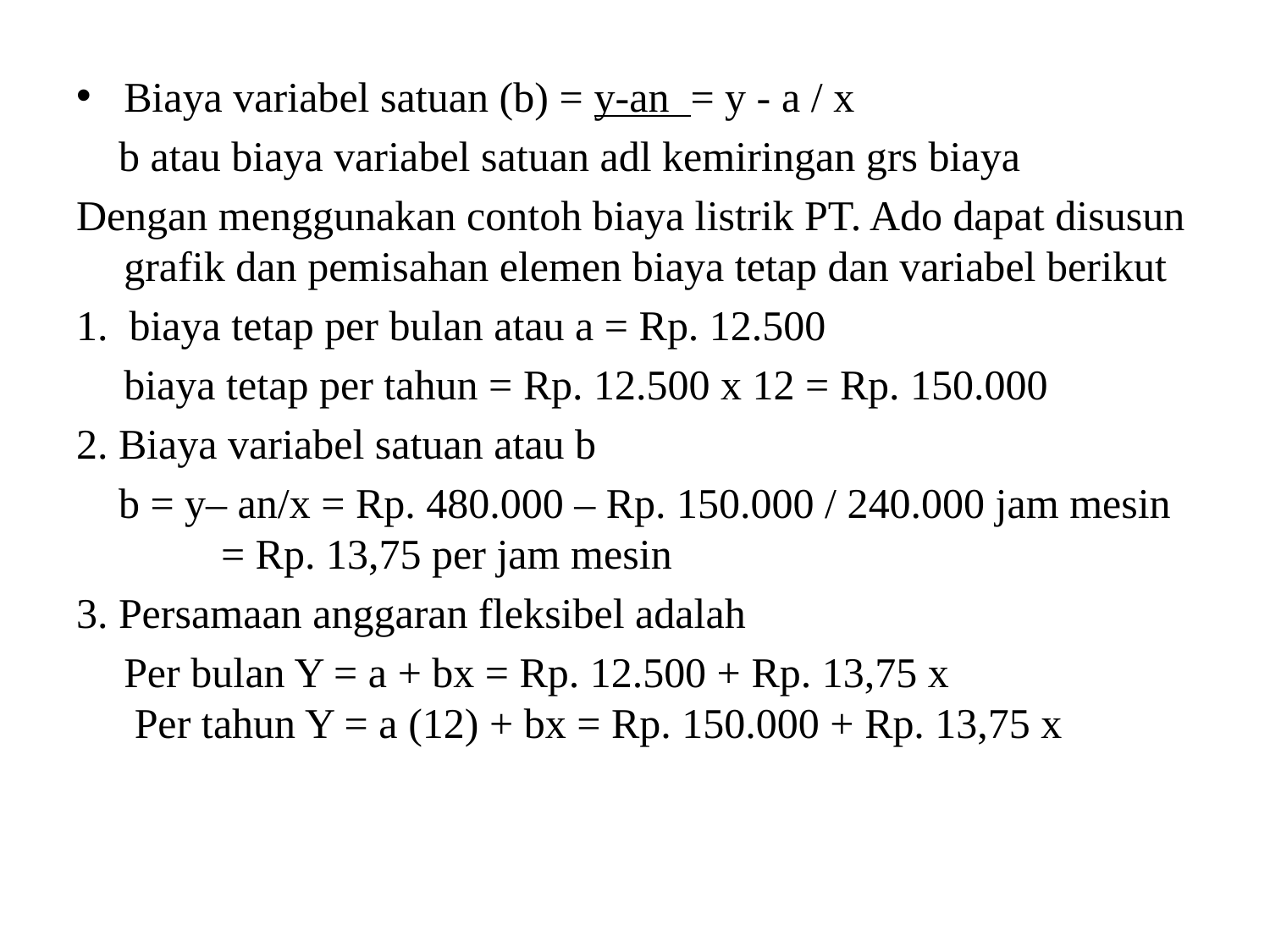

Biaya variabel satuan (b) = y-an  = y - a / x
    b atau biaya variabel satuan adl kemiringan grs biaya
Dengan menggunakan contoh biaya listrik PT. Ado dapat disusun grafik dan pemisahan elemen biaya tetap dan variabel berikut
1.  biaya tetap per bulan atau a = Rp. 12.500
	biaya tetap per tahun = Rp. 12.500 x 12 = Rp. 150.000
2. Biaya variabel satuan atau b
    b = y– an/x = Rp. 480.000 – Rp. 150.000 / 240.000 jam mesin          = Rp. 13,75 per jam mesin
3. Persamaan anggaran fleksibel adalah
	Per bulan Y = a + bx = Rp. 12.500 + Rp. 13,75 x		       Per tahun Y = a (12) + bx = Rp. 150.000 + Rp. 13,75 x